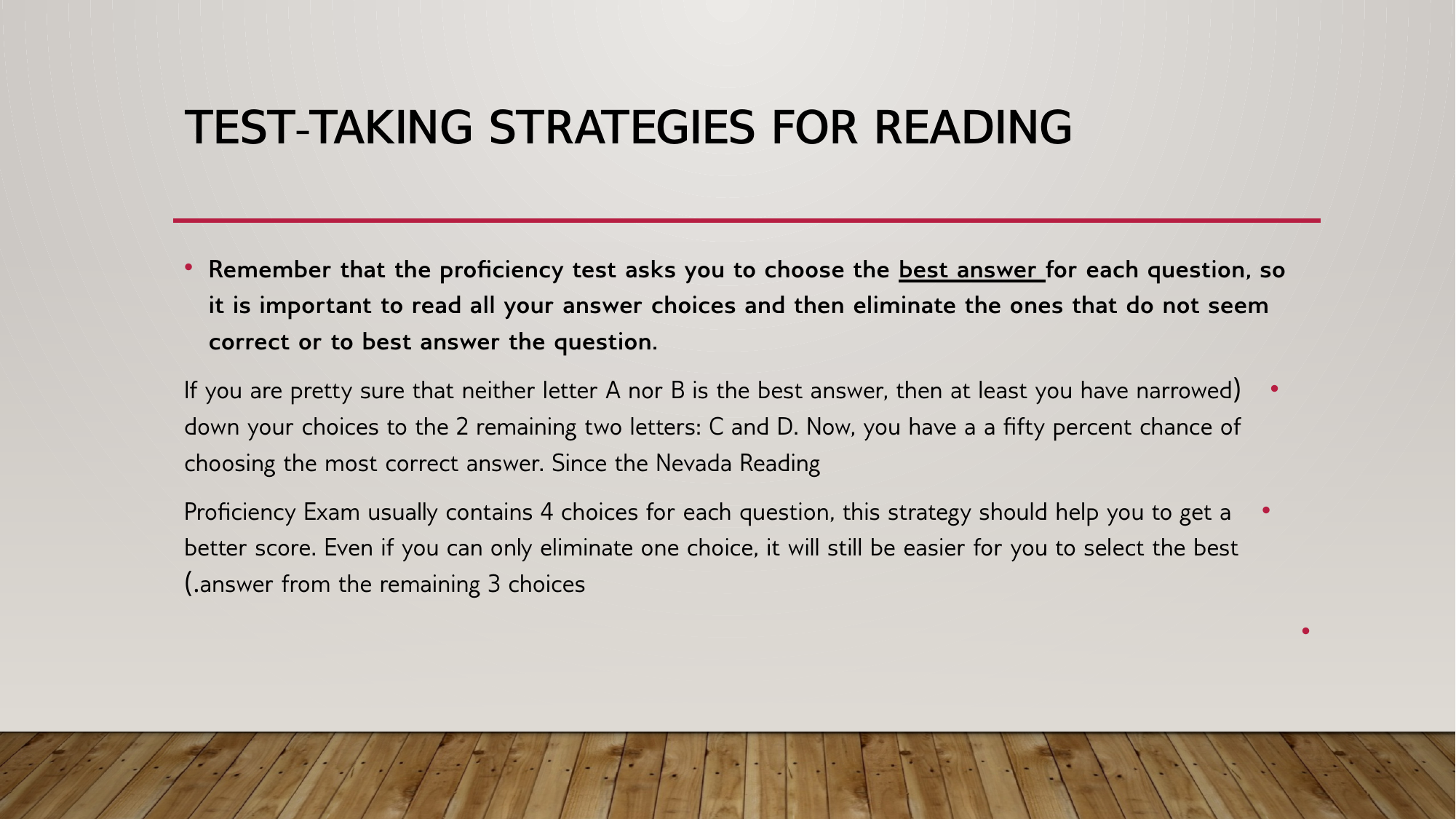

# TEST-TAKING STRATEGIES FOR READING
Remember that the proficiency test asks you to choose the best answer for each question, so it is important to read all your answer choices and then eliminate the ones that do not seem correct or to best answer the question.
(If you are pretty sure that neither letter A nor B is the best answer, then at least you have narrowed down your choices to the 2 remaining two letters: C and D. Now, you have a a fifty percent chance of choosing the most correct answer. Since the Nevada Reading
Proficiency Exam usually contains 4 choices for each question, this strategy should help you to get a better score. Even if you can only eliminate one choice, it will still be easier for you to select the best answer from the remaining 3 choices.)